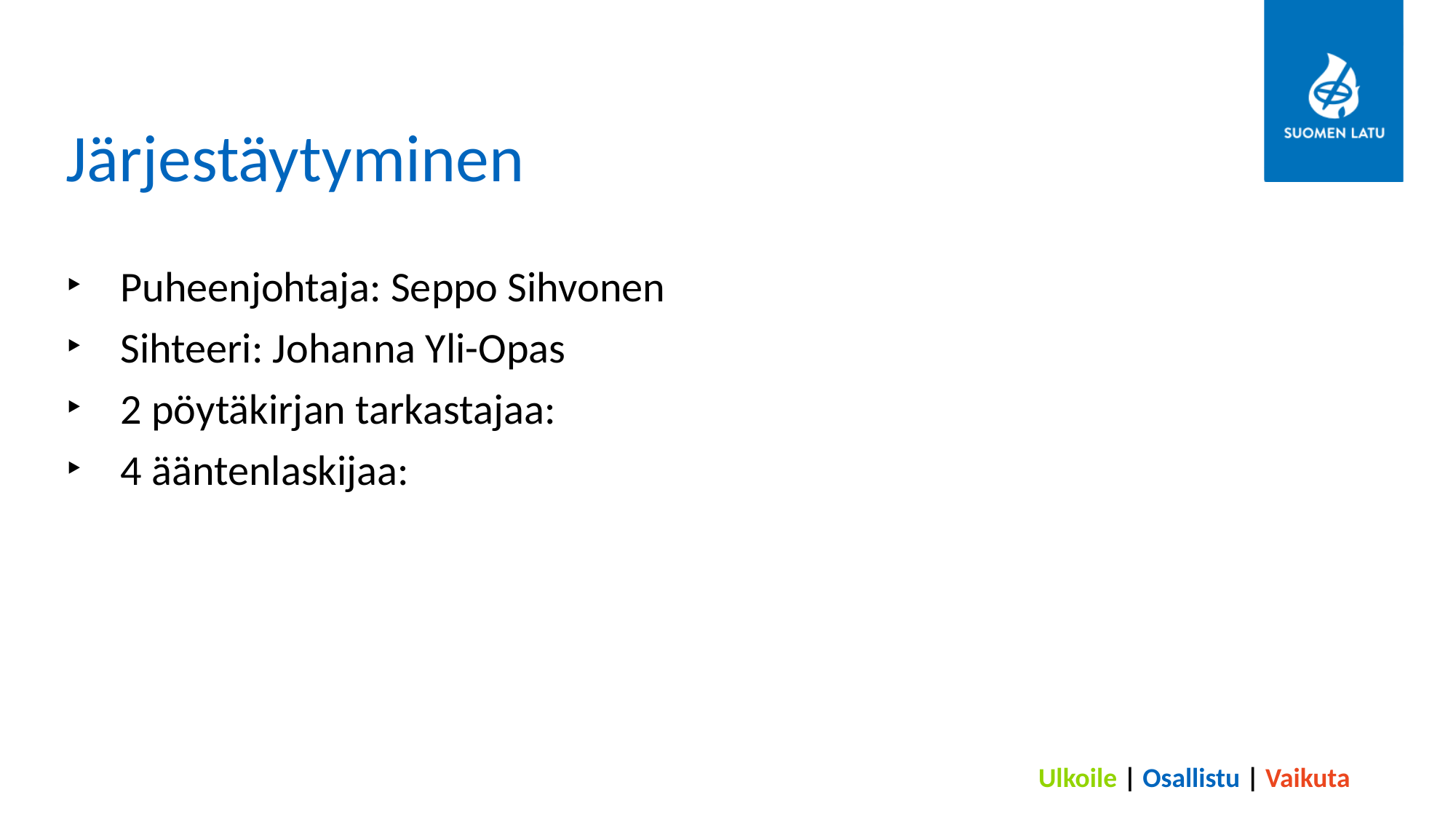

# Järjestäytyminen
Puheenjohtaja: Seppo Sihvonen
Sihteeri: Johanna Yli-Opas
2 pöytäkirjan tarkastajaa:
4 ääntenlaskijaa: